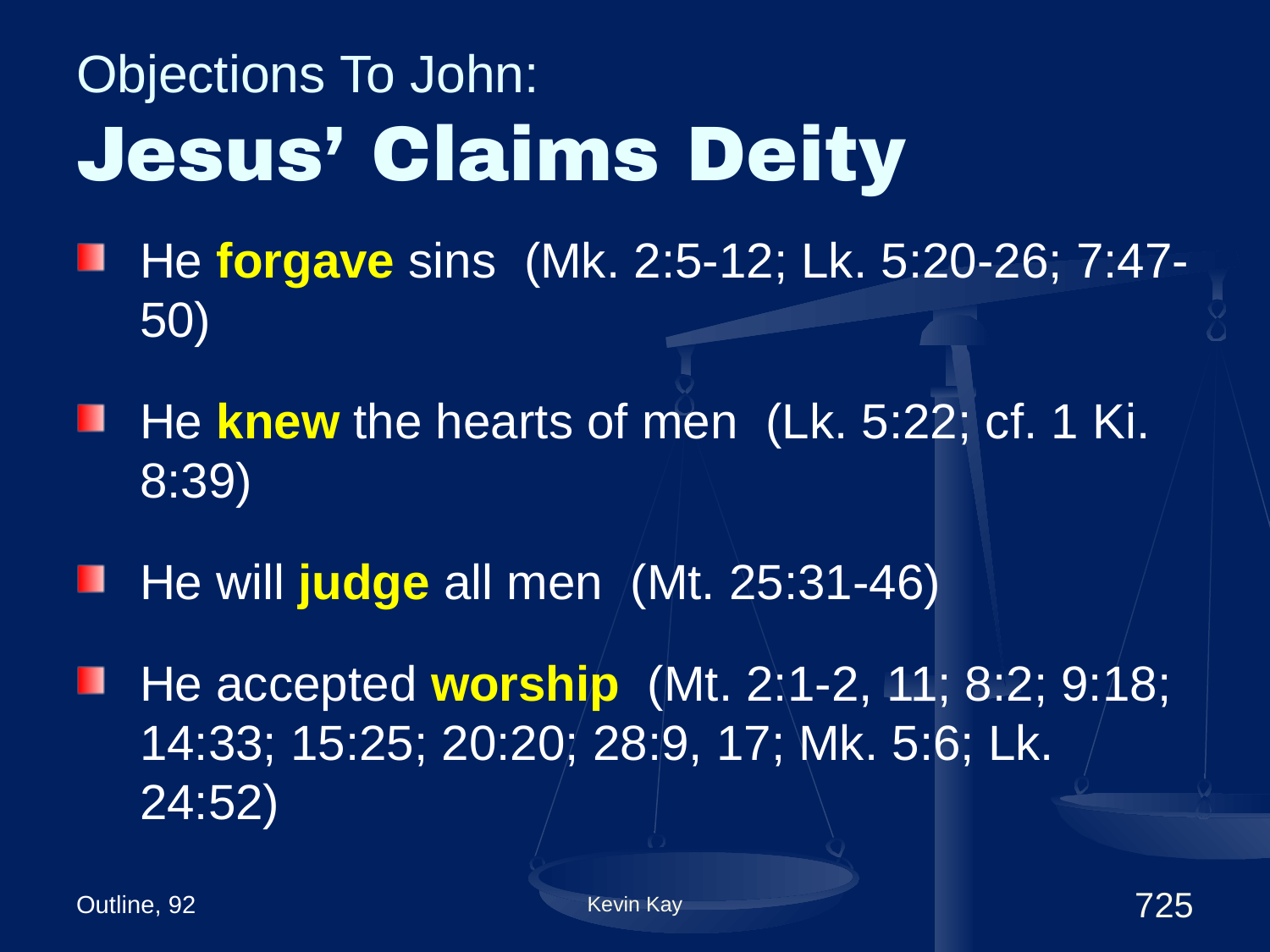

# Objections To John: Jesus’ Claims Deity
He forgave sins  (Mk. 2:5-12; Lk. 5:20-26; 7:47-50)
He knew the hearts of men  (Lk. 5:22; cf. 1 Ki. 8:39)
He will judge all men  (Mt. 25:31-46)
He accepted worship  (Mt. 2:1-2, 11; 8:2; 9:18; 14:33; 15:25; 20:20; 28:9, 17; Mk. 5:6; Lk. 24:52)

Outline, 92
Kevin Kay
725